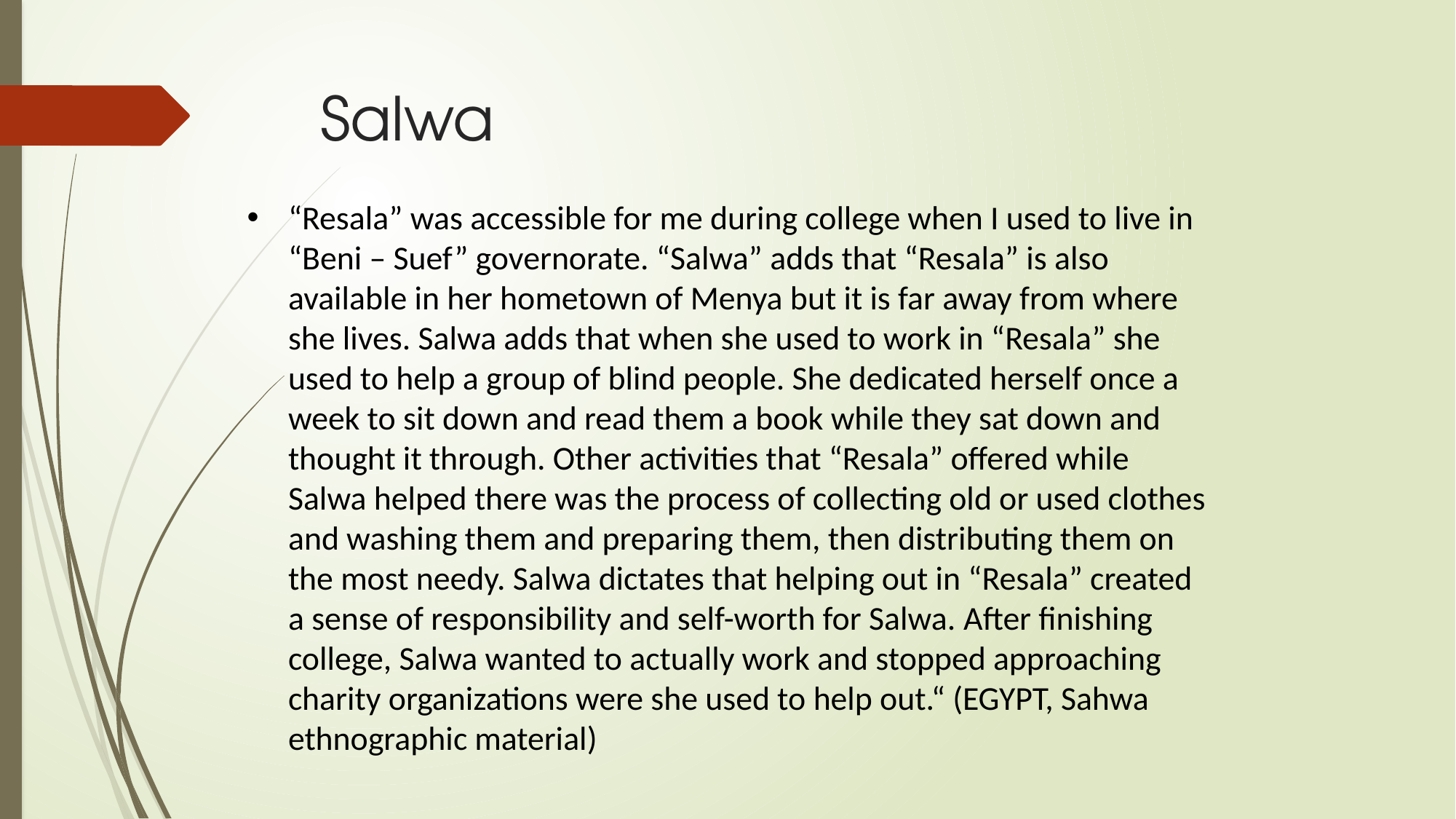

# Salwa
“Resala” was accessible for me during college when I used to live in “Beni – Suef” governorate. “Salwa” adds that “Resala” is also available in her hometown of Menya but it is far away from where she lives. Salwa adds that when she used to work in “Resala” she used to help a group of blind people. She dedicated herself once a week to sit down and read them a book while they sat down and thought it through. Other activities that “Resala” offered while Salwa helped there was the process of collecting old or used clothes and washing them and preparing them, then distributing them on the most needy. Salwa dictates that helping out in “Resala” created a sense of responsibility and self-worth for Salwa. After finishing college, Salwa wanted to actually work and stopped approaching charity organizations were she used to help out.“ (EGYPT, Sahwa ethnographic material)